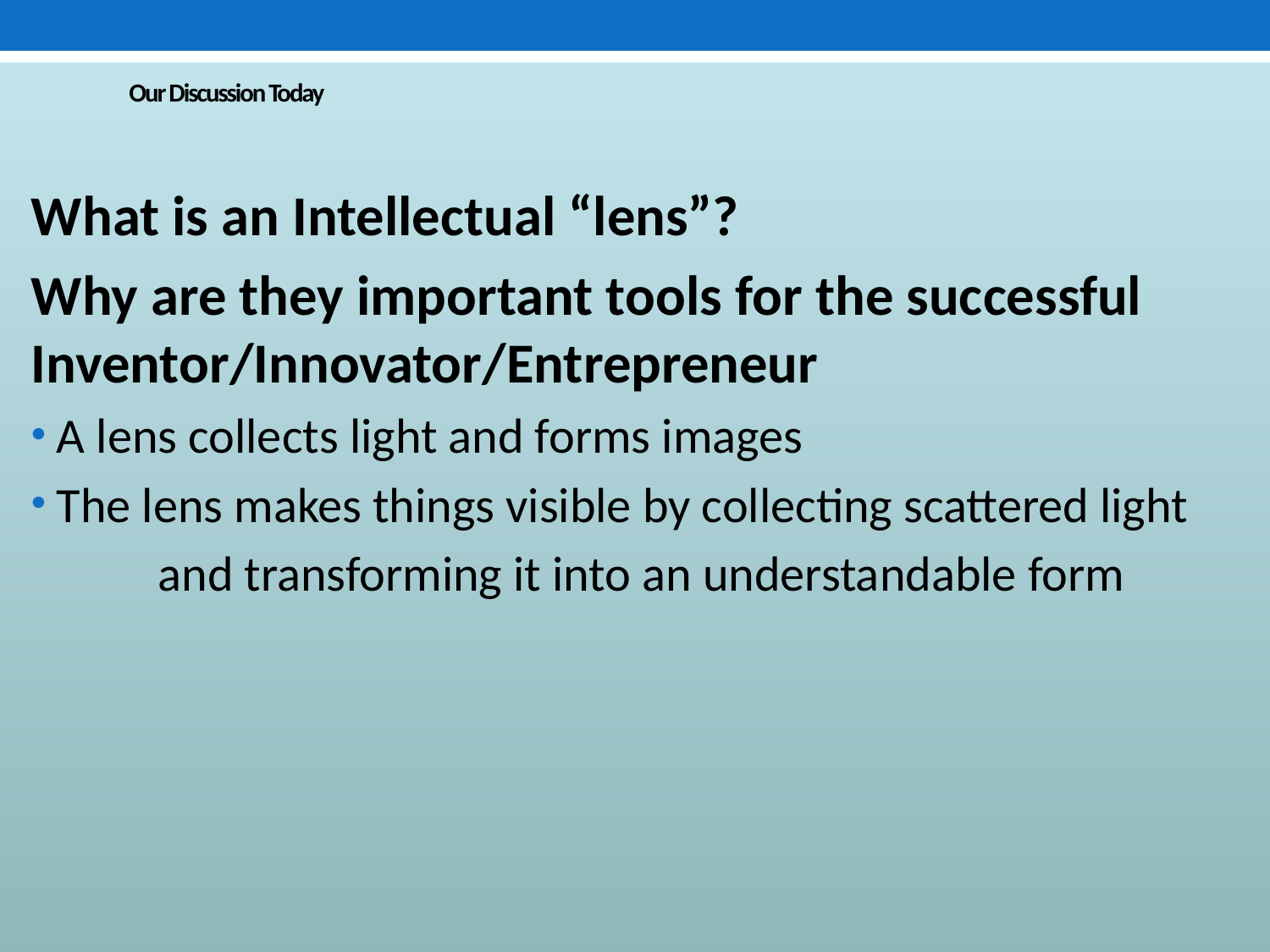

# Our Discussion Today
What is an Intellectual “lens”?
Why are they important tools for the successful 	Inventor/Innovator/Entrepreneur
A lens collects light and forms images
The lens makes things visible by collecting scattered light
	and transforming it into an understandable form